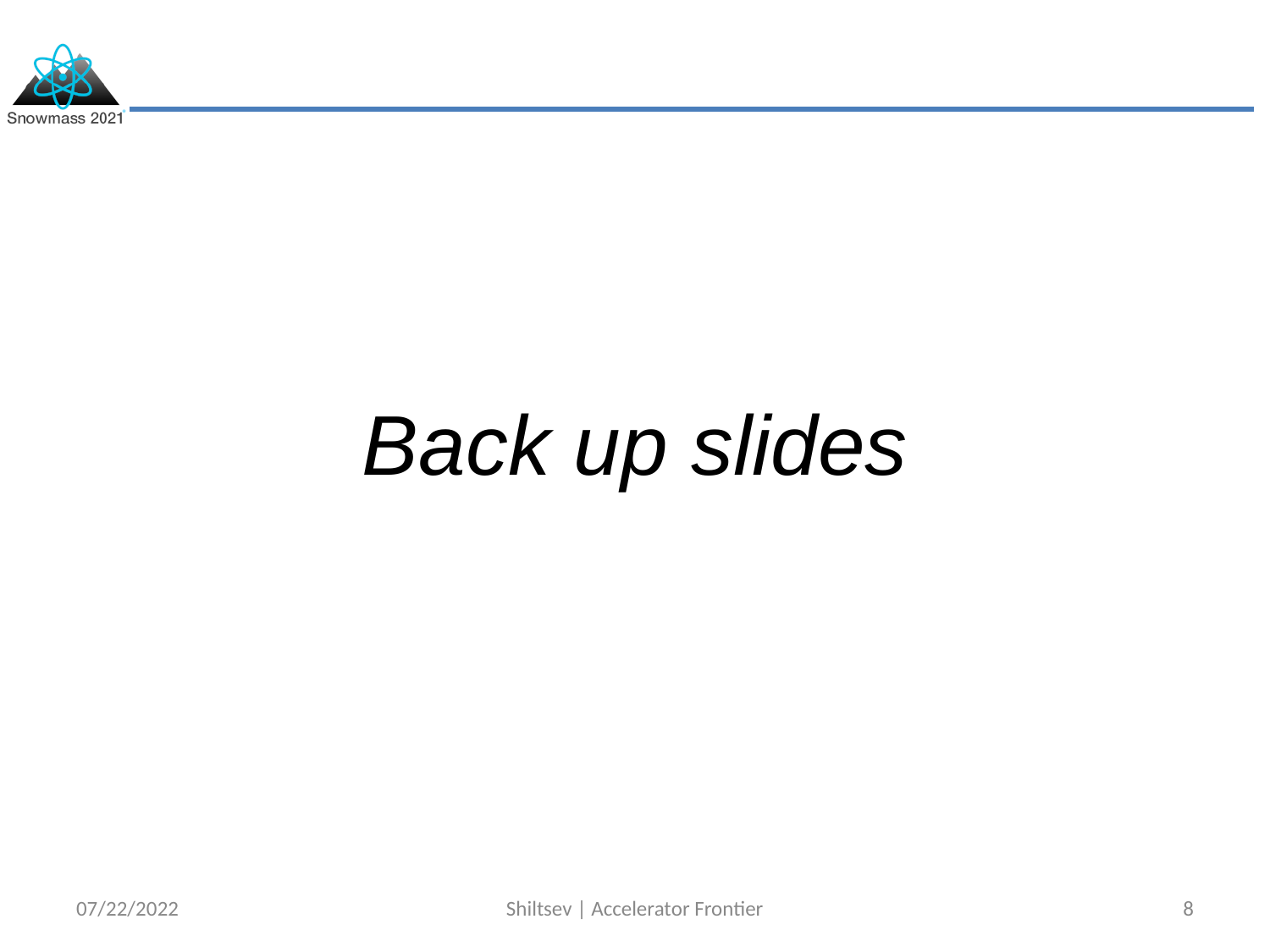

Back up slides
07/22/2022
Shiltsev | Accelerator Frontier
8